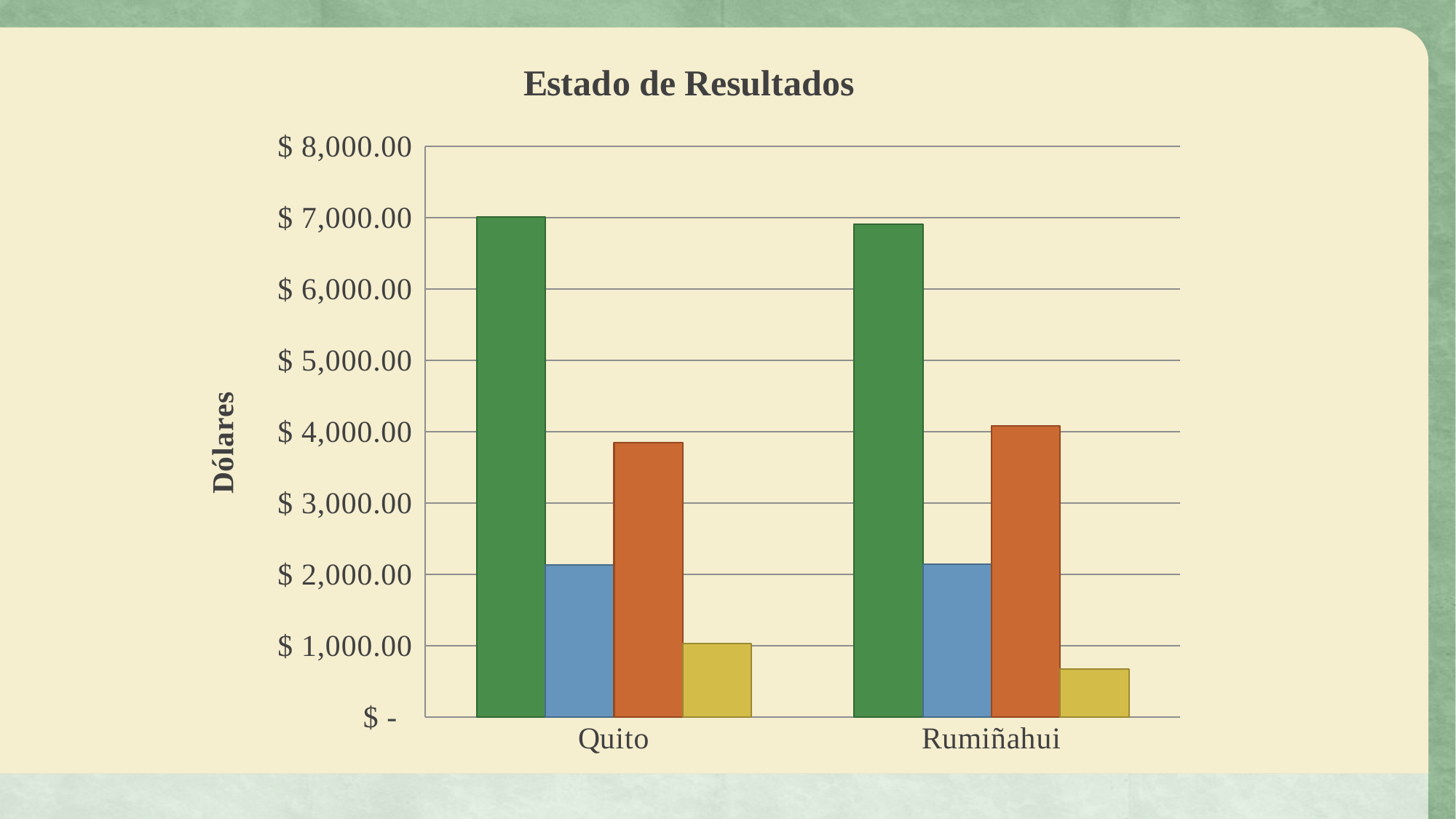

### Chart: Estado de Resultados

| Category | Ingresos | Costos Variables | Costos Fijos | Utilidad Neta |
|---|---|---|---|---|
| Quito | 7015.6 | 2132.344375 | 3851.7524999999996 | 1031.5031250000002 |
| Rumiñahui | 6907.679999999999 | 2142.87875 | 4083.054166666667 | 681.7470833333327 |